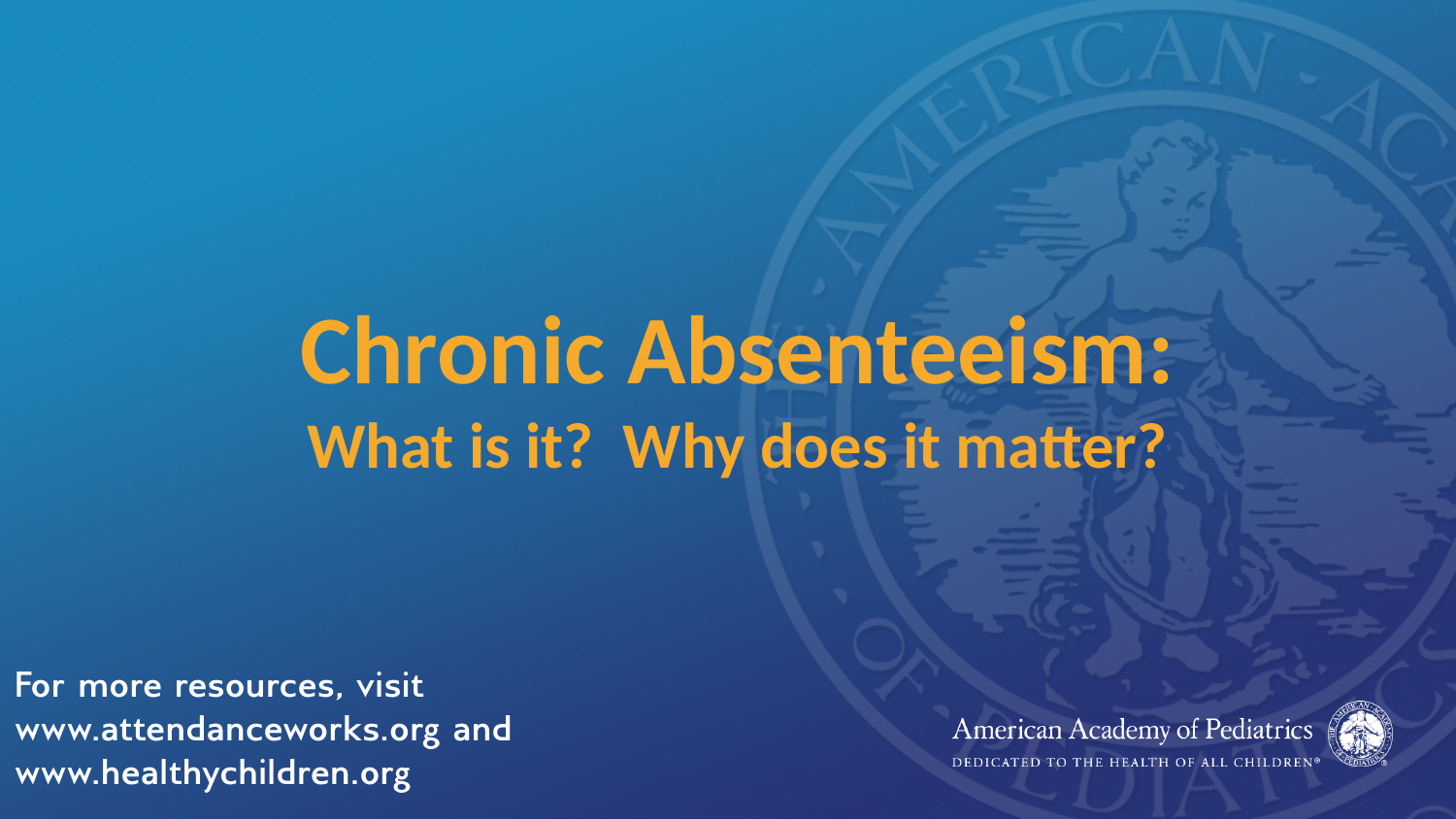

# Chronic Absenteeism: What is it?  Why does it matter?
For more resources, visit www.attendanceworks.org and www.healthychildren.org